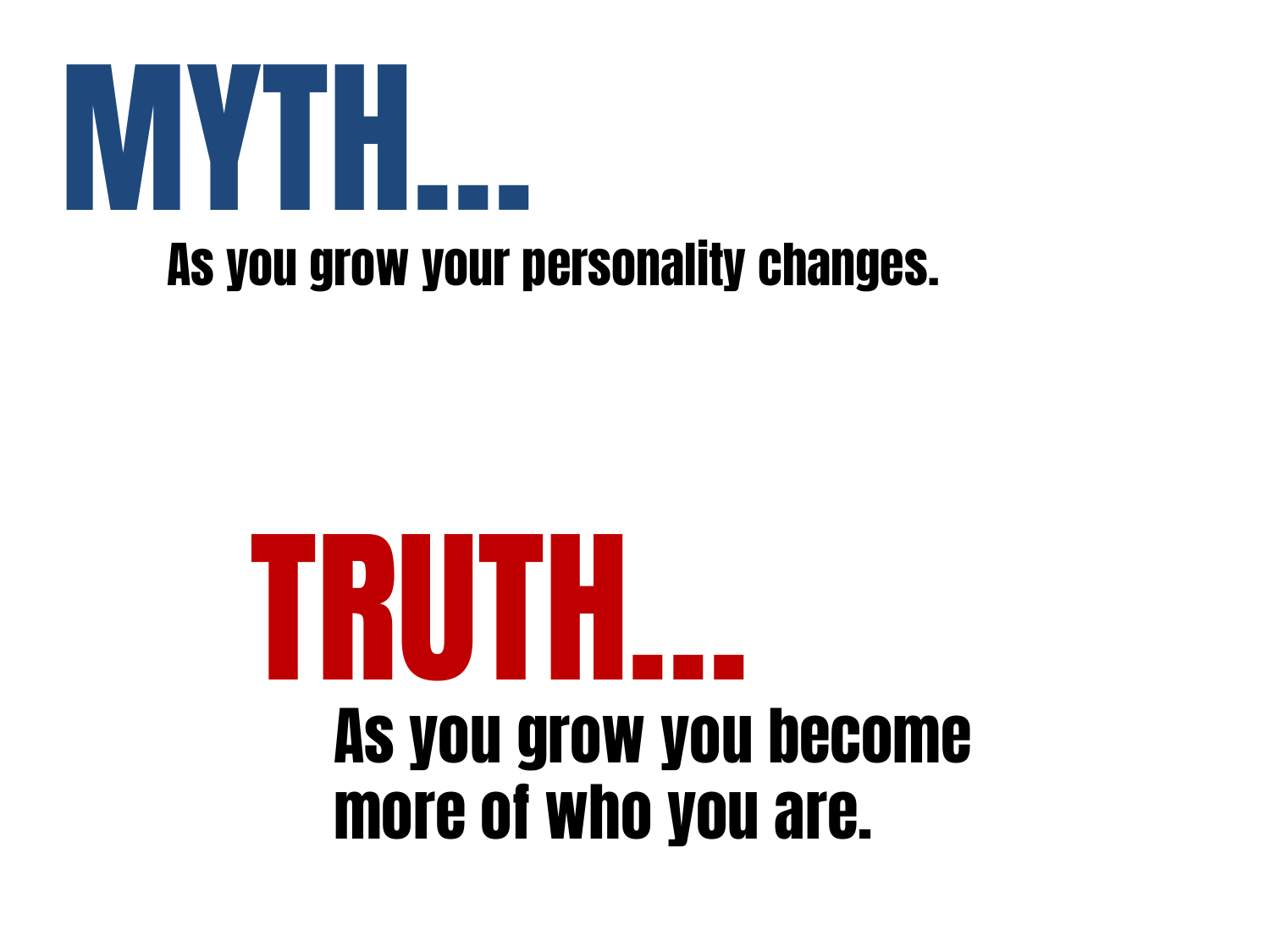

MYTH…
As you grow your personality changes.
TRUTH…
As you grow you become more of who you are.